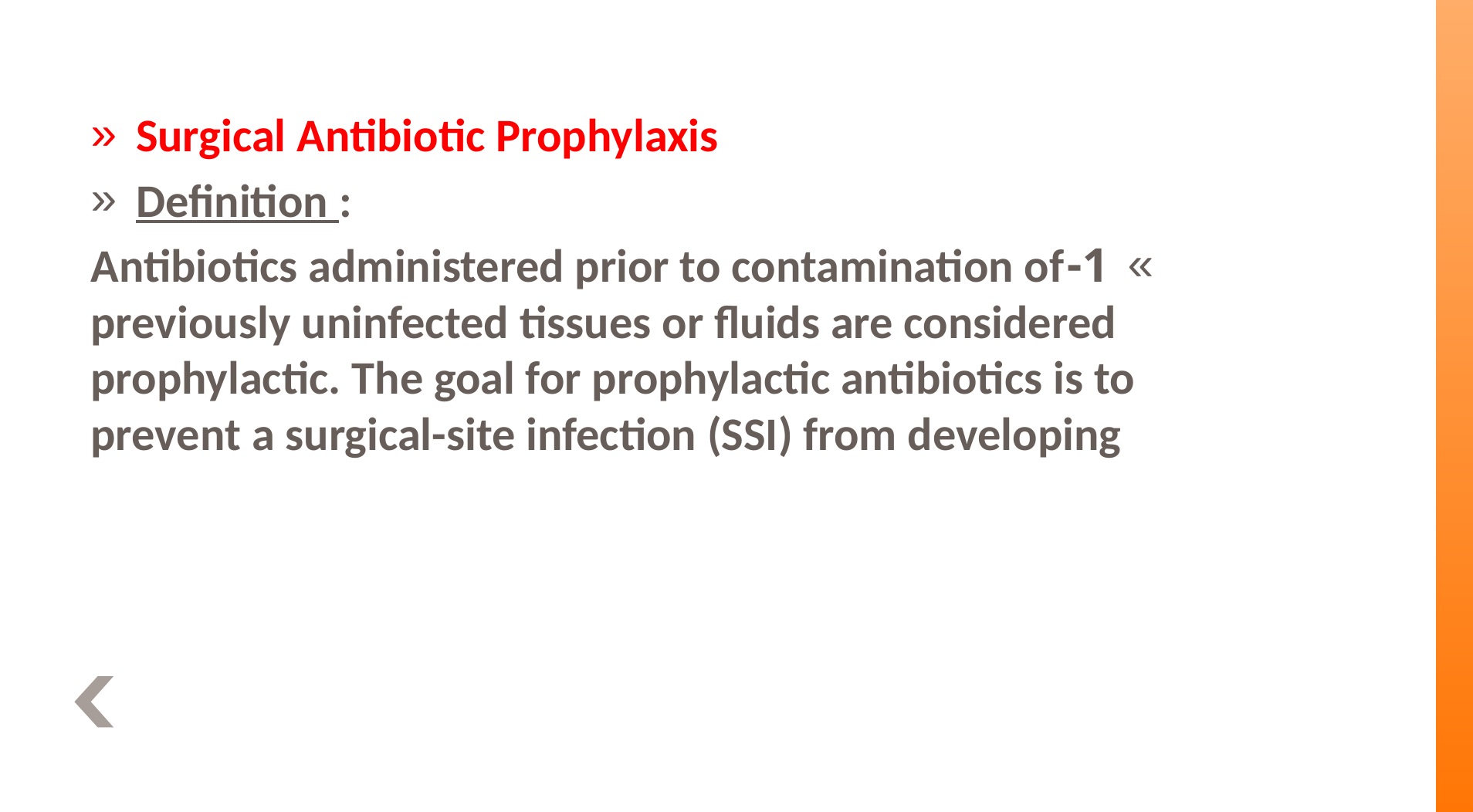

Surgical Antibiotic Prophylaxis
Definition :
1-Antibiotics administered prior to contamination of previously uninfected tissues or fluids are considered prophylactic. The goal for prophylactic antibiotics is to prevent a surgical-site infection (SSI) from developing